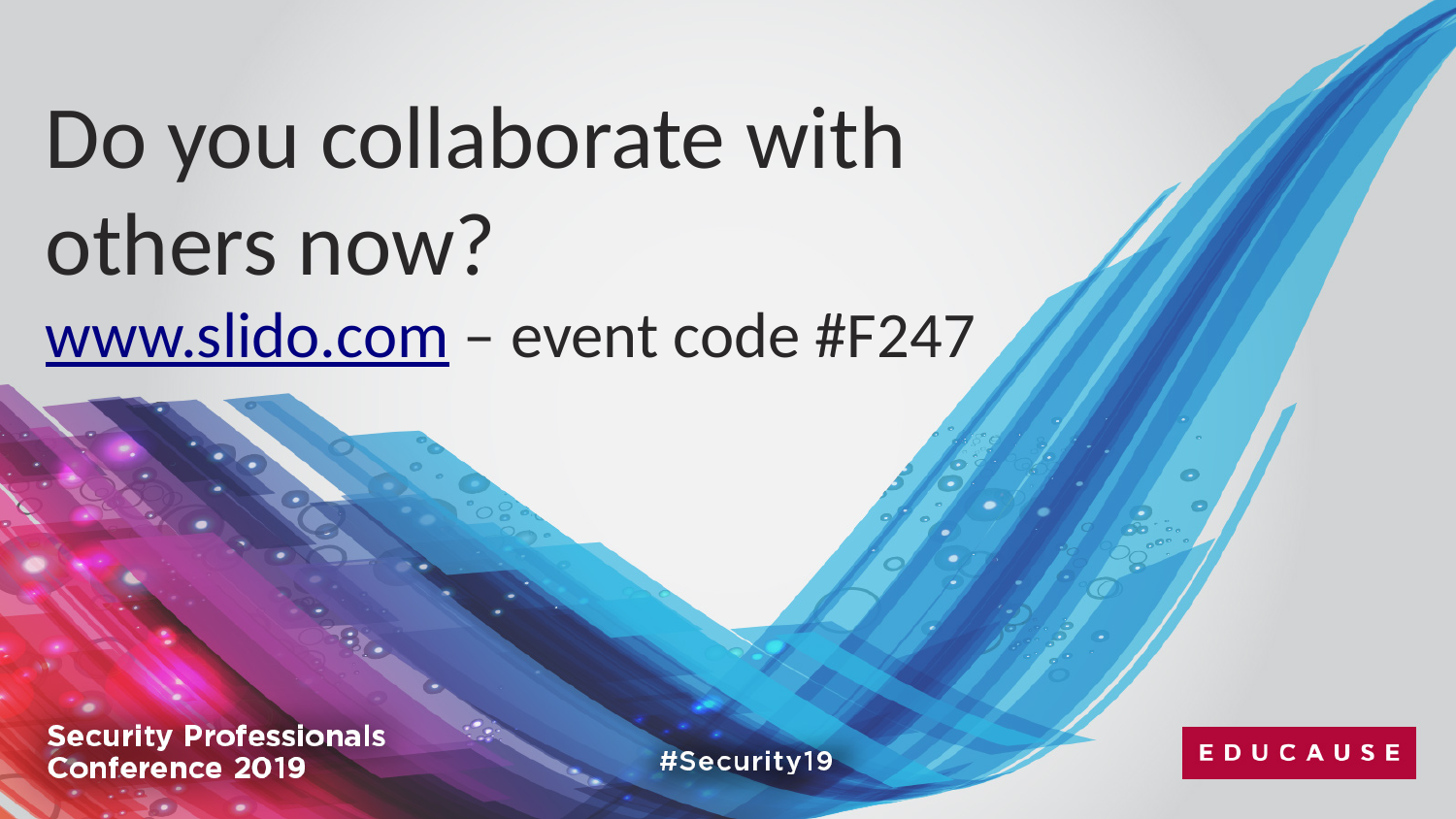

# Do you collaborate with others now? www.slido.com – event code #F247